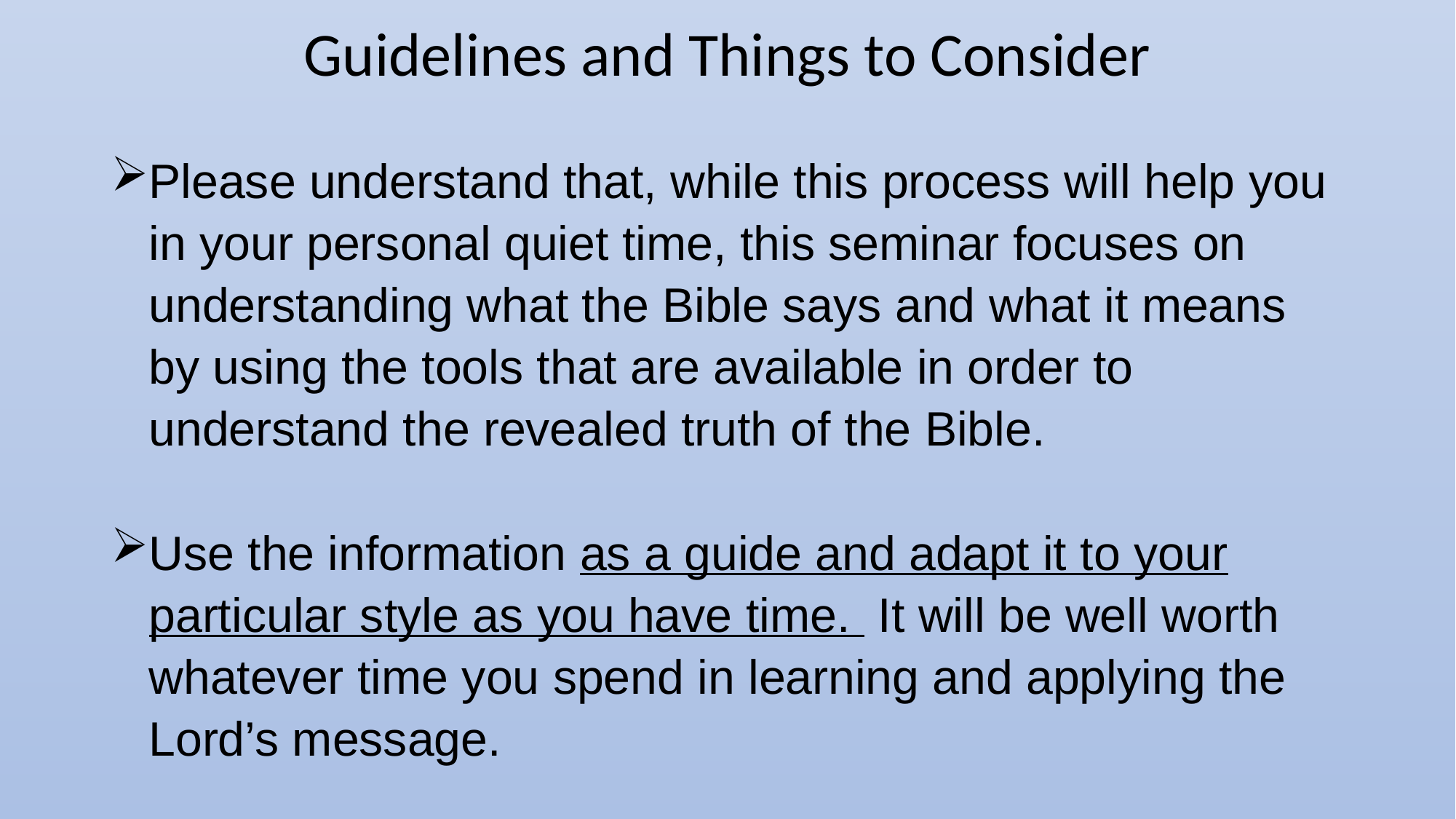

# Guidelines and Things to Consider

Please understand that, while this process will help you in your personal quiet time, this seminar focuses on understanding what the Bible says and what it means by using the tools that are available in order to understand the revealed truth of the Bible.

Use the information as a guide and adapt it to your particular style as you have time.  It will be well worth whatever time you spend in learning and applying the Lord’s message.